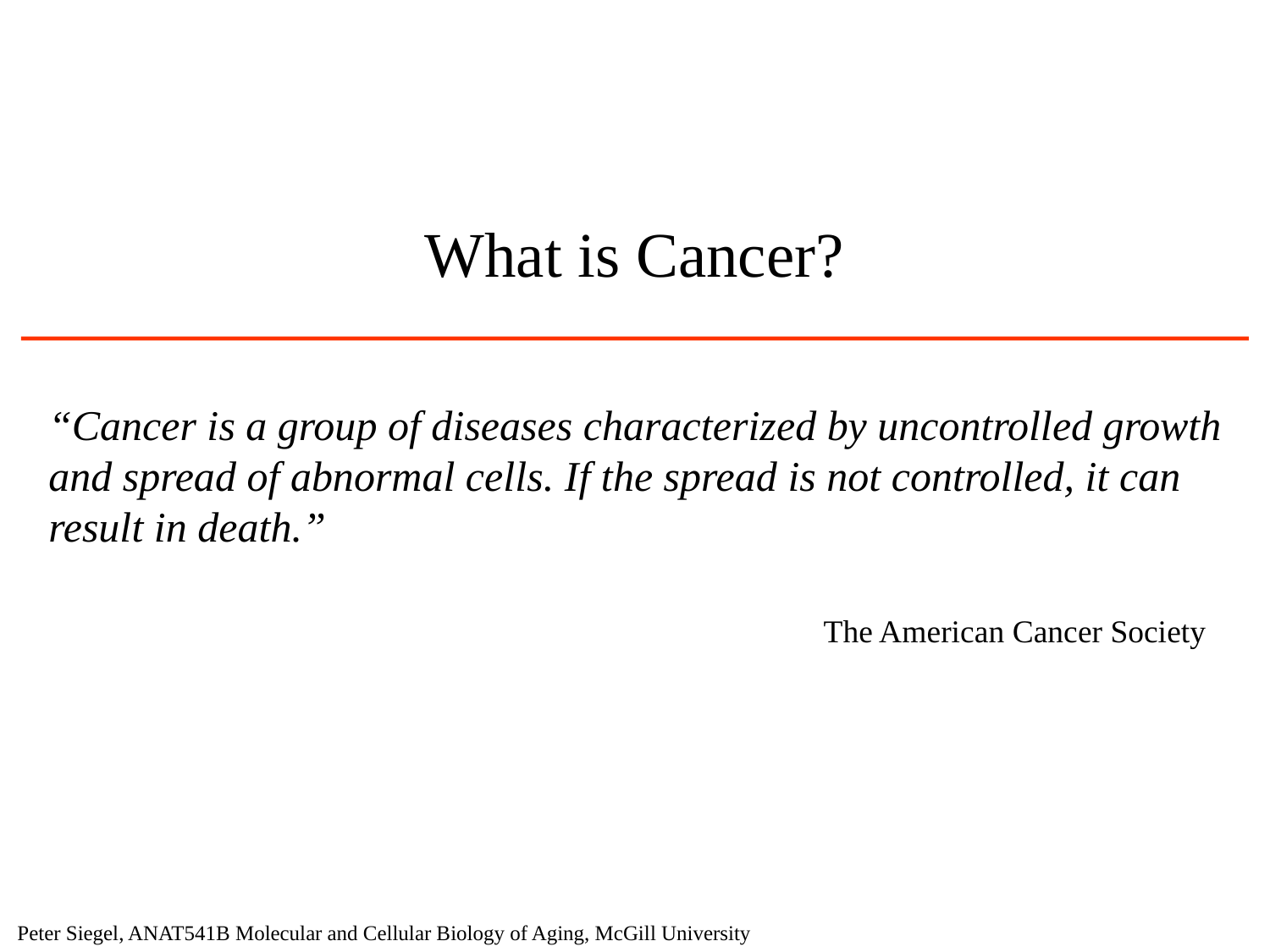

What is Cancer?

“Cancer is a group of diseases characterized by uncontrolled growth
and spread of abnormal cells. If the spread is not controlled, it can
result in death.”
The American Cancer Society
Peter Siegel, ANAT541B Molecular and Cellular Biology of Aging, McGill University